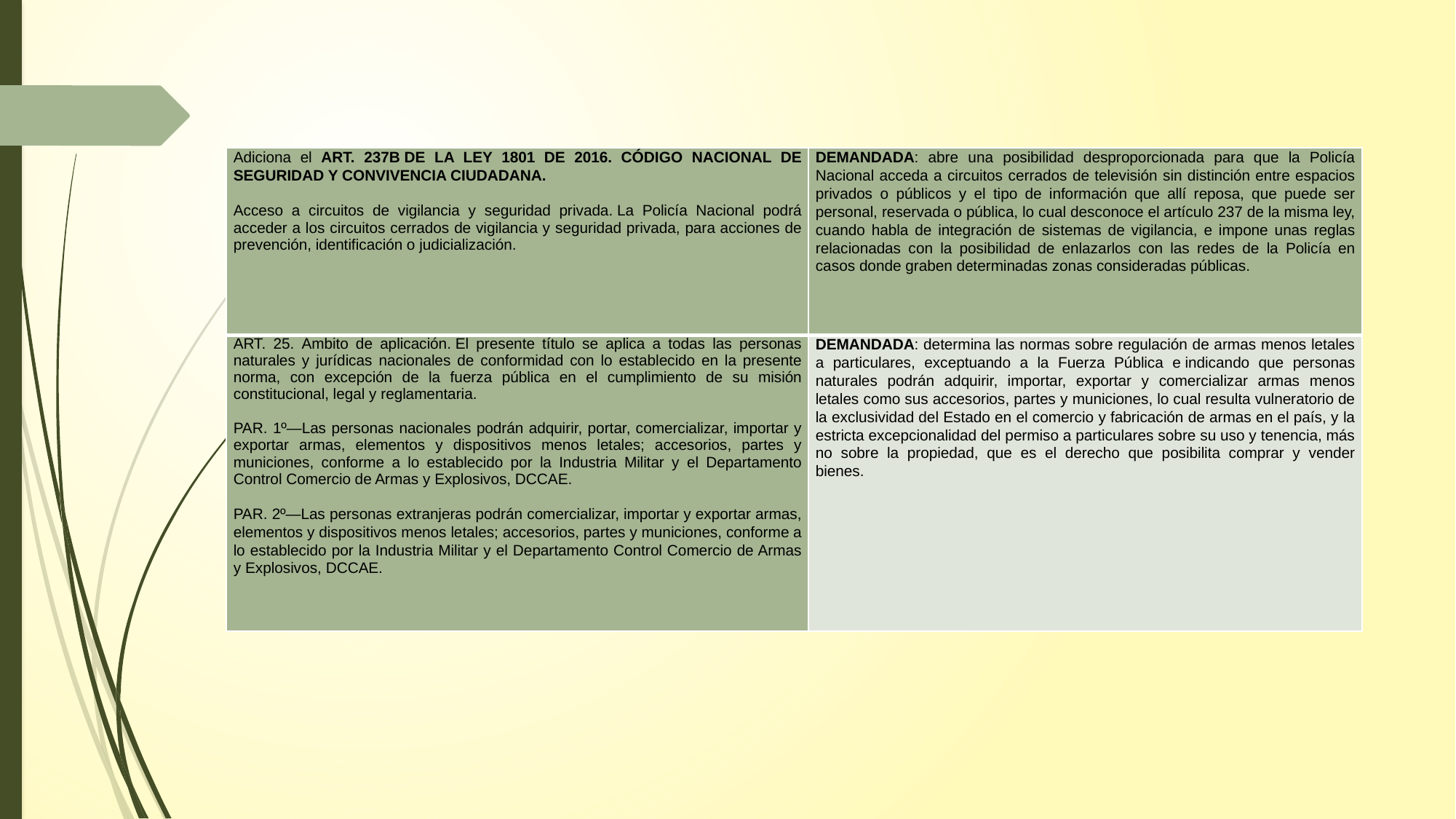

| Adiciona el ART. 237B DE LA LEY 1801 DE 2016. CÓDIGO NACIONAL DE SEGURIDAD Y CONVIVENCIA CIUDADANA.   Acceso a circuitos de vigilancia y seguridad privada. La Policía Nacional podrá acceder a los circuitos cerrados de vigilancia y seguridad privada, para acciones de prevención, identificación o judicialización. | DEMANDADA: abre una posibilidad desproporcionada para que la Policía Nacional acceda a circuitos cerrados de televisión sin distinción entre espacios privados o públicos y el tipo de información que allí reposa, que puede ser personal, reservada o pública, lo cual desconoce el artículo 237 de la misma ley, cuando habla de integración de sistemas de vigilancia, e impone unas reglas relacionadas con la posibilidad de enlazarlos con las redes de la Policía en casos donde graben determinadas zonas consideradas públicas. |
| --- | --- |
| ART. 25. Ámbito de aplicación. El presente título se aplica a todas las personas naturales y jurídicas nacionales de conformidad con lo establecido en la presente norma, con excepción de la fuerza pública en el cumplimiento de su misión constitucional, legal y reglamentaria. PAR. 1º—Las personas nacionales podrán adquirir, portar, comercializar, importar y exportar armas, elementos y dispositivos menos letales; accesorios, partes y municiones, conforme a lo establecido por la Industria Militar y el Departamento Control Comercio de Armas y Explosivos, DCCAE. PAR. 2º—Las personas extranjeras podrán comercializar, importar y exportar armas, elementos y dispositivos menos letales; accesorios, partes y municiones, conforme a lo establecido por la Industria Militar y el Departamento Control Comercio de Armas y Explosivos, DCCAE. | DEMANDADA: determina las normas sobre regulación de armas menos letales a particulares, exceptuando a la Fuerza Pública e indicando que personas naturales podrán adquirir, importar, exportar y comercializar armas menos letales como sus accesorios, partes y municiones, lo cual resulta vulneratorio de la exclusividad del Estado en el comercio y fabricación de armas en el país, y la estricta excepcionalidad del permiso a particulares sobre su uso y tenencia, más no sobre la propiedad, que es el derecho que posibilita comprar y vender bienes. |